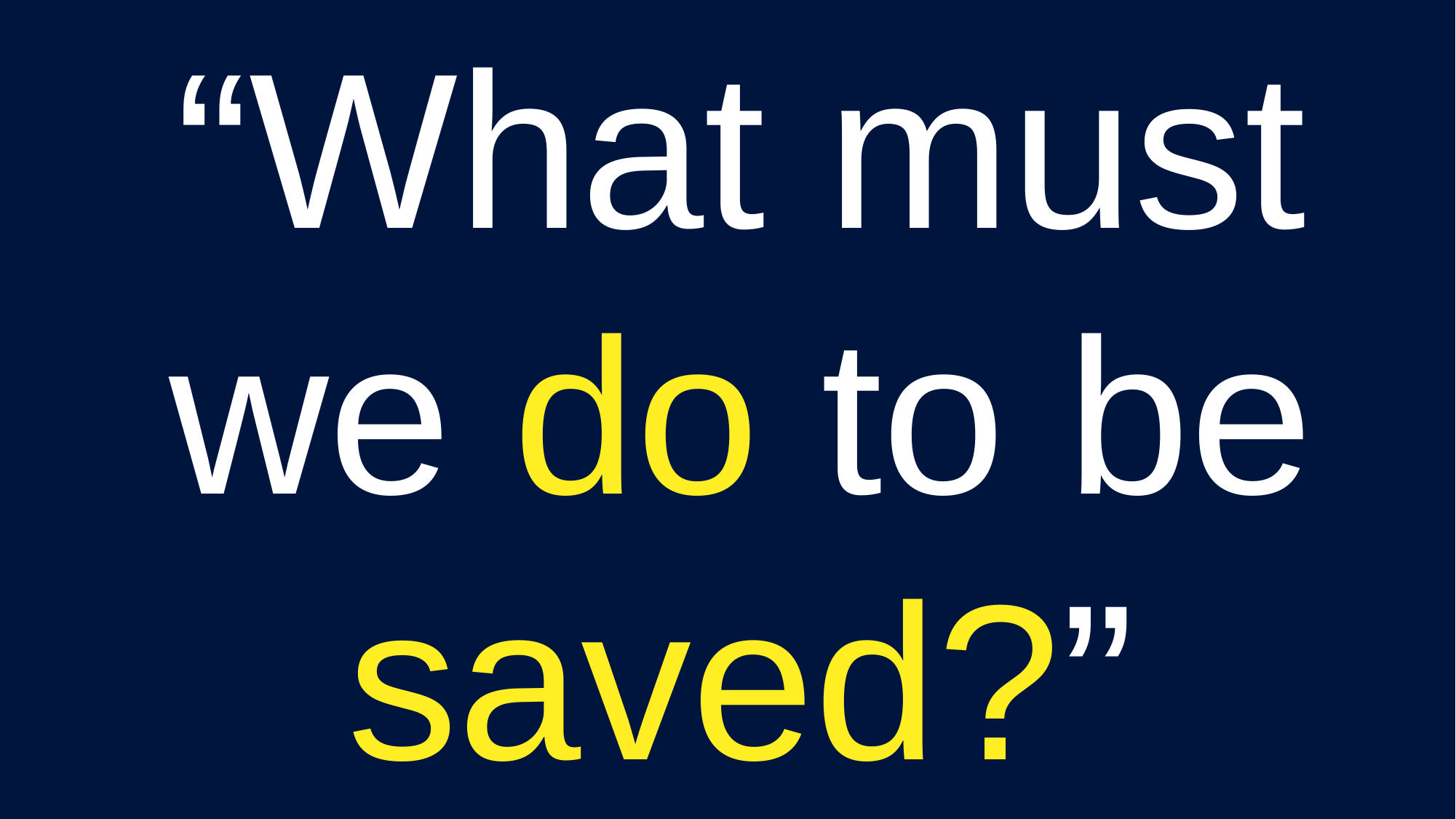

“What must we do to be saved?”